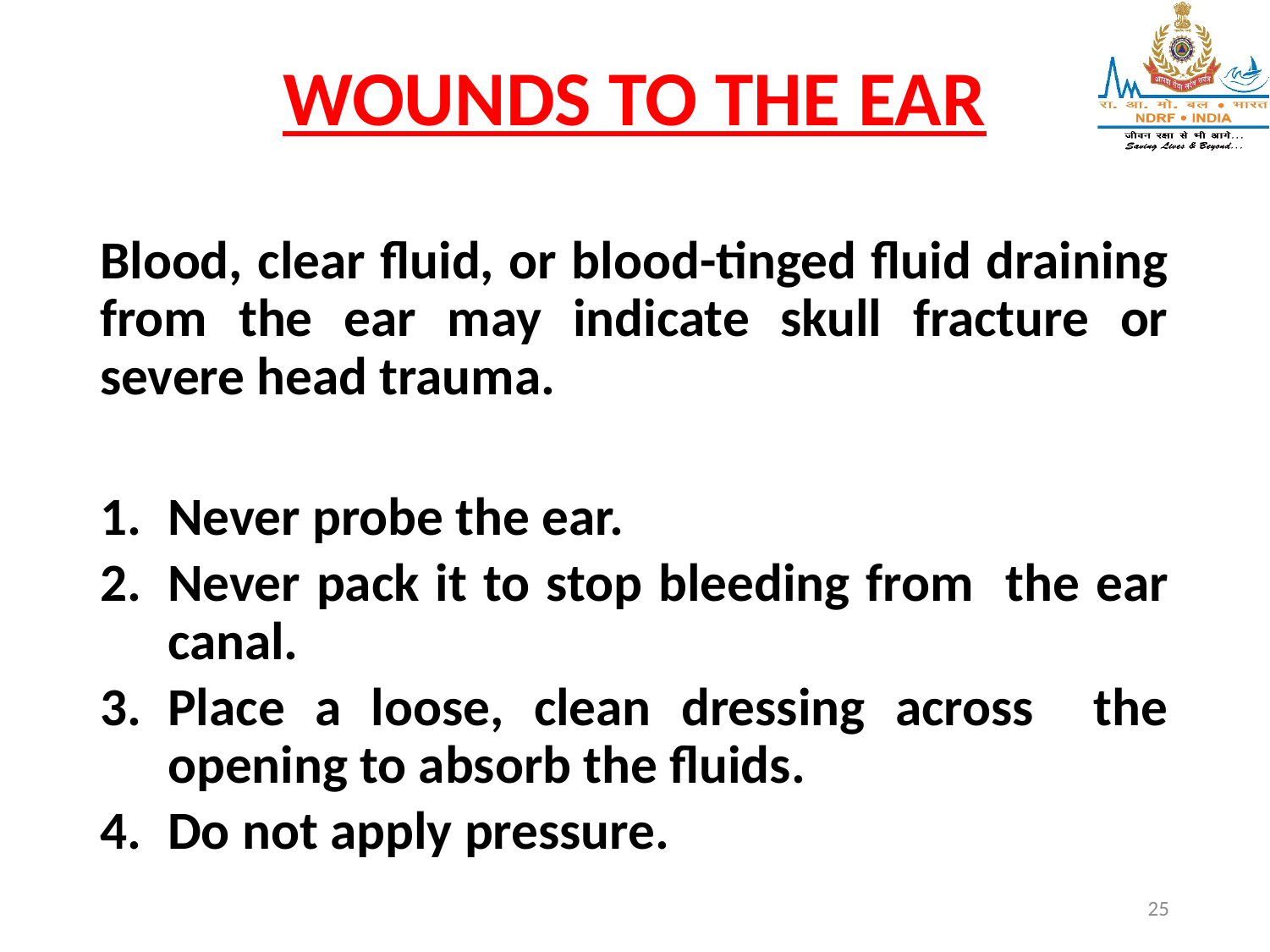

# WOUNDS TO THE EAR
Blood, clear fluid, or blood-tinged fluid draining from the ear may indicate skull fracture or severe head trauma.

Never probe the ear.
Never pack it to stop bleeding from  the ear canal.
Place a loose, clean dressing across  the opening to absorb the fluids.
Do not apply pressure.

25